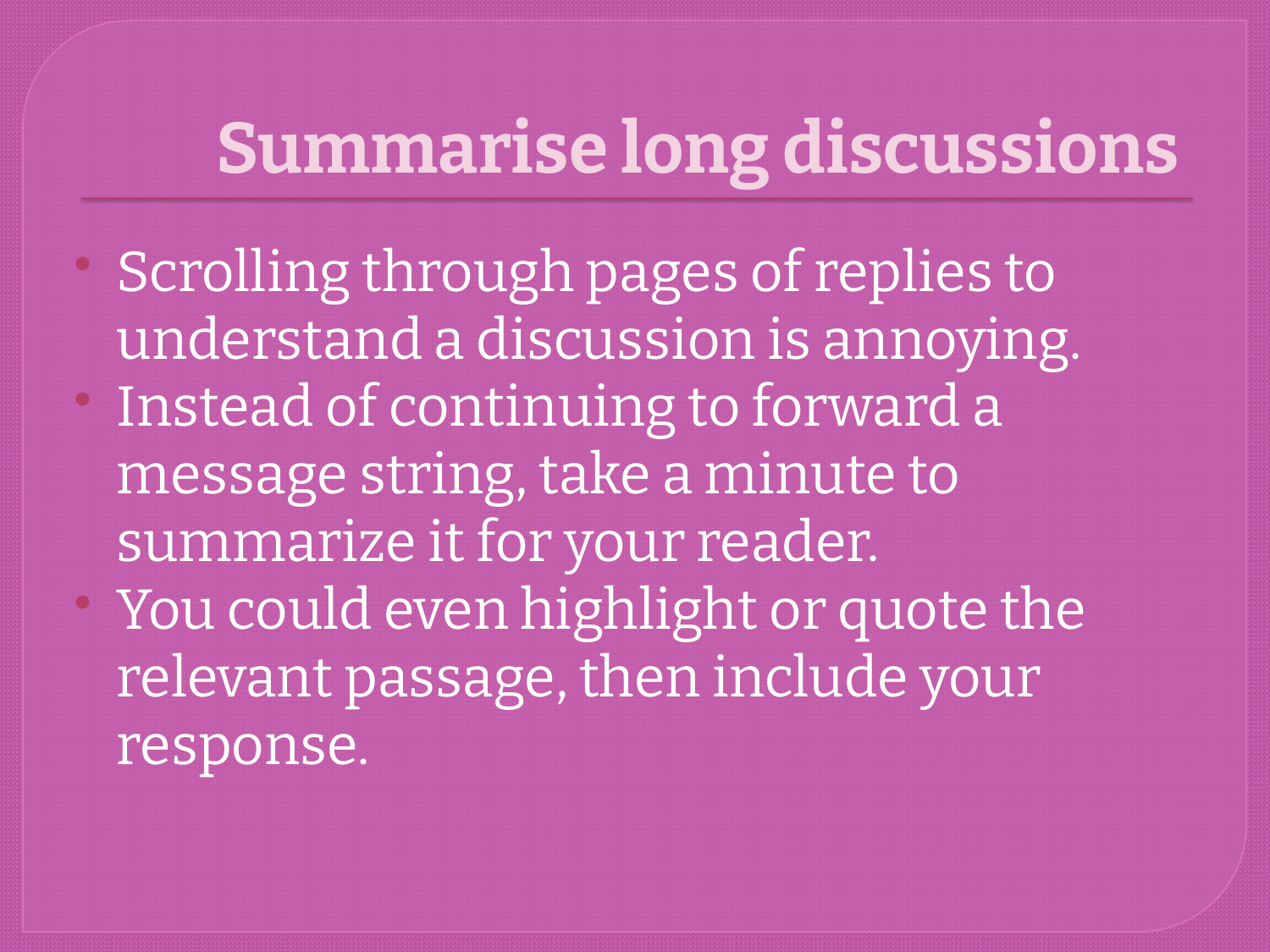

# Summarise long discussions
Scrolling through pages of replies to understand a discussion is annoying.
Instead of continuing to forward a message string, take a minute to summarize it for your reader.
You could even highlight or quote the relevant passage, then include your response.